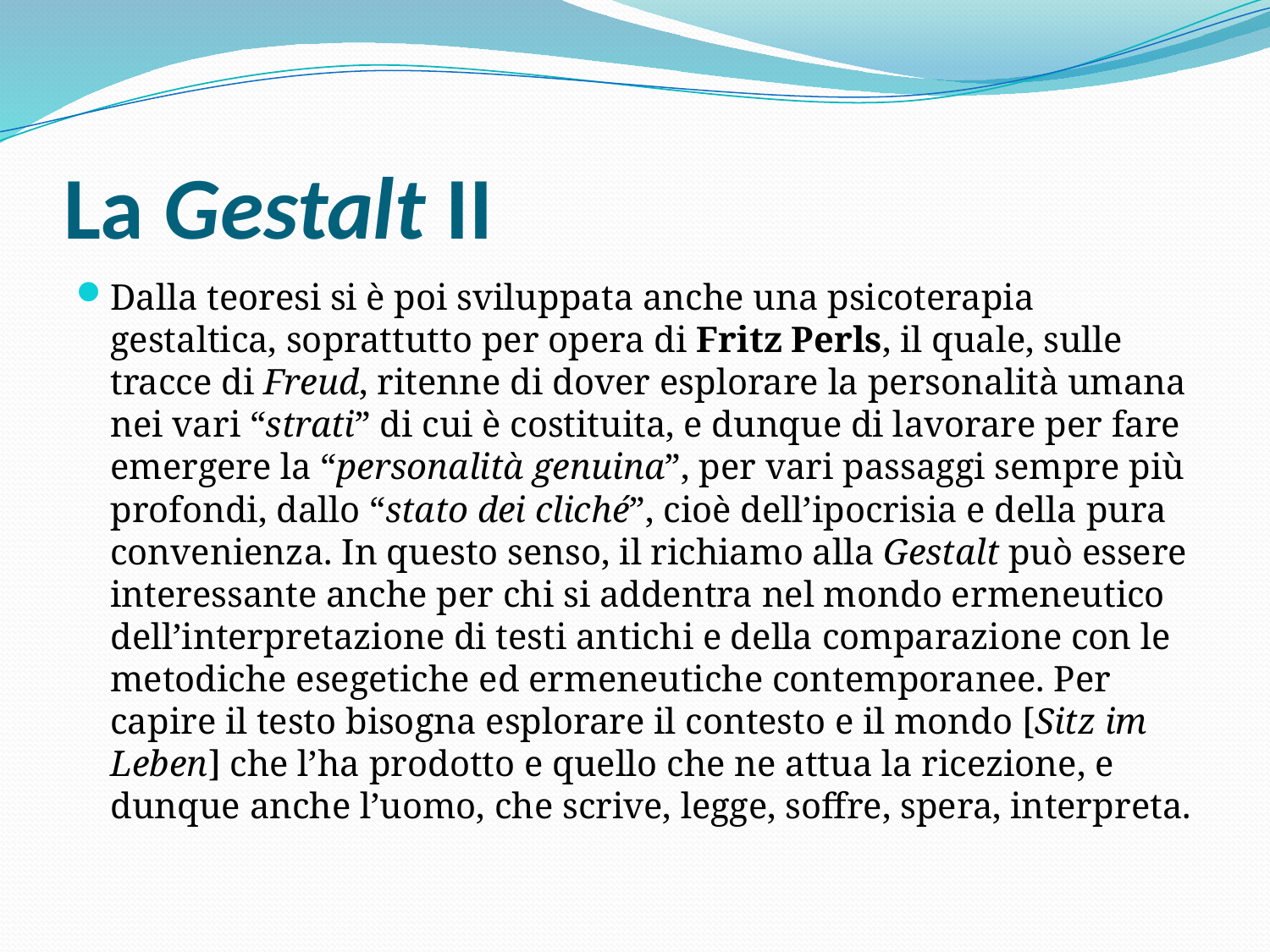

# La Gestalt II
Dalla teoresi si è poi sviluppata anche una psicoterapia gestaltica, soprattutto per opera di Fritz Perls, il quale, sulle tracce di Freud, ritenne di dover esplorare la personalità umana nei vari “strati” di cui è costituita, e dunque di lavorare per fare emergere la “personalità genuina”, per vari passaggi sempre più profondi, dallo “stato dei cliché”, cioè dell’ipocrisia e della pura convenienza. In questo senso, il richiamo alla Gestalt può essere interessante anche per chi si addentra nel mondo ermeneutico dell’interpretazione di testi antichi e della comparazione con le metodiche esegetiche ed ermeneutiche contemporanee. Per capire il testo bisogna esplorare il contesto e il mondo [Sitz im Leben] che l’ha prodotto e quello che ne attua la ricezione, e dunque anche l’uomo, che scrive, legge, soffre, spera, interpreta.